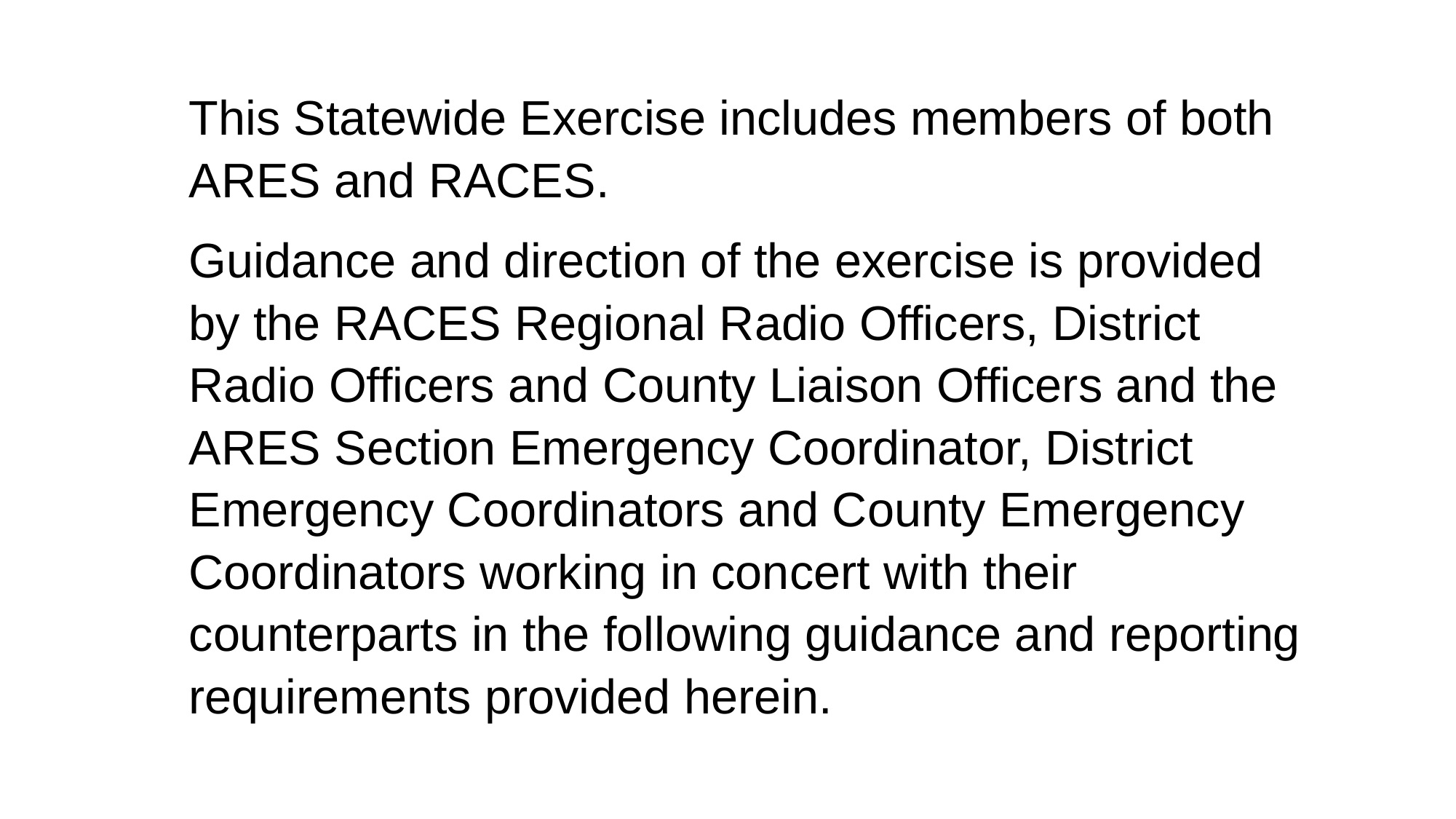

This Statewide Exercise includes members of both ARES and RACES.
Guidance and direction of the exercise is provided by the RACES Regional Radio Officers, District Radio Officers and County Liaison Officers and the ARES Section Emergency Coordinator, District Emergency Coordinators and County Emergency Coordinators working in concert with their counterparts in the following guidance and reporting requirements provided herein.